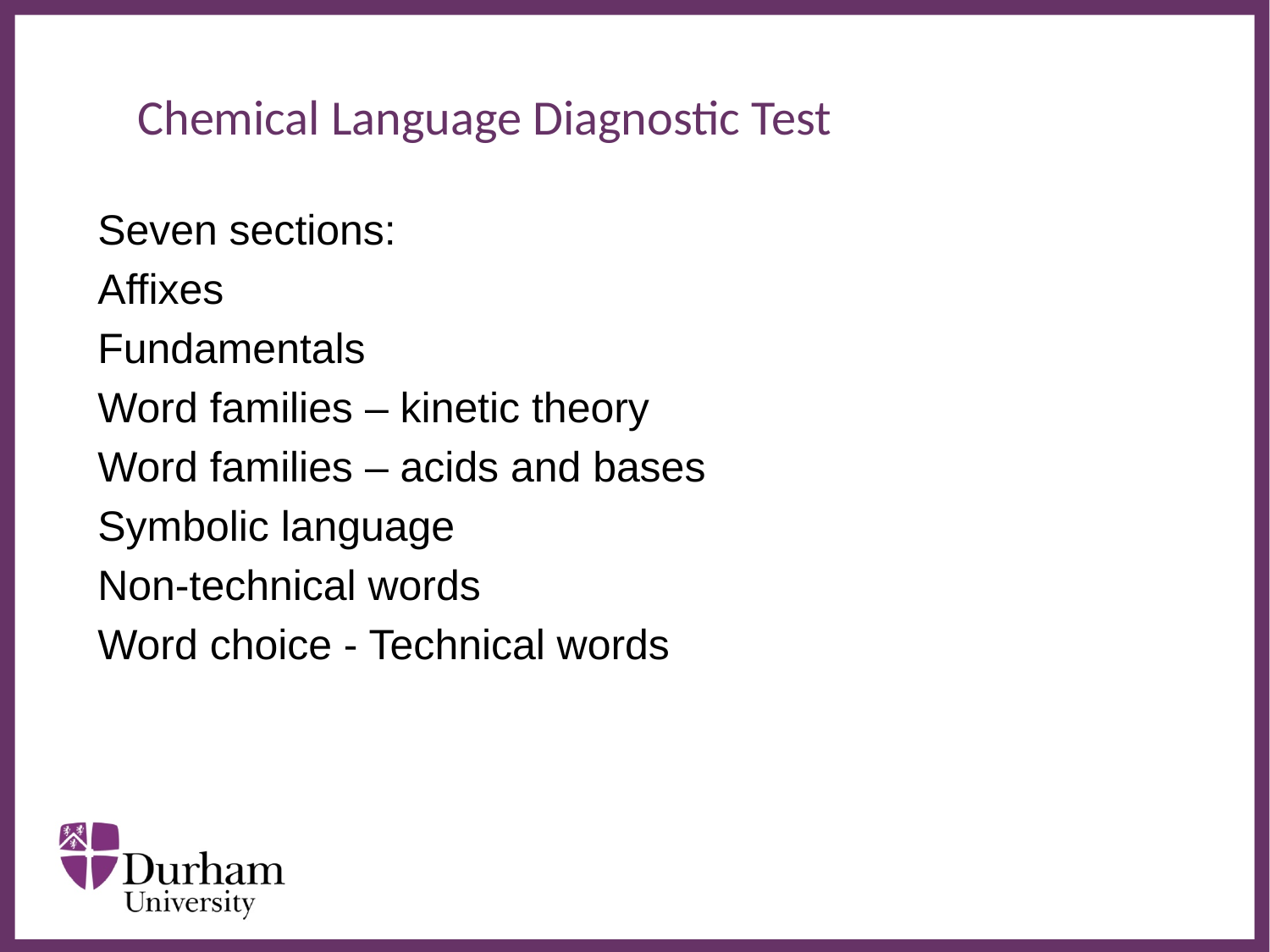

# Chemical Language Diagnostic Test
Seven sections:
Affixes
Fundamentals
Word families – kinetic theory
Word families – acids and bases
Symbolic language
Non-technical words
Word choice - Technical words